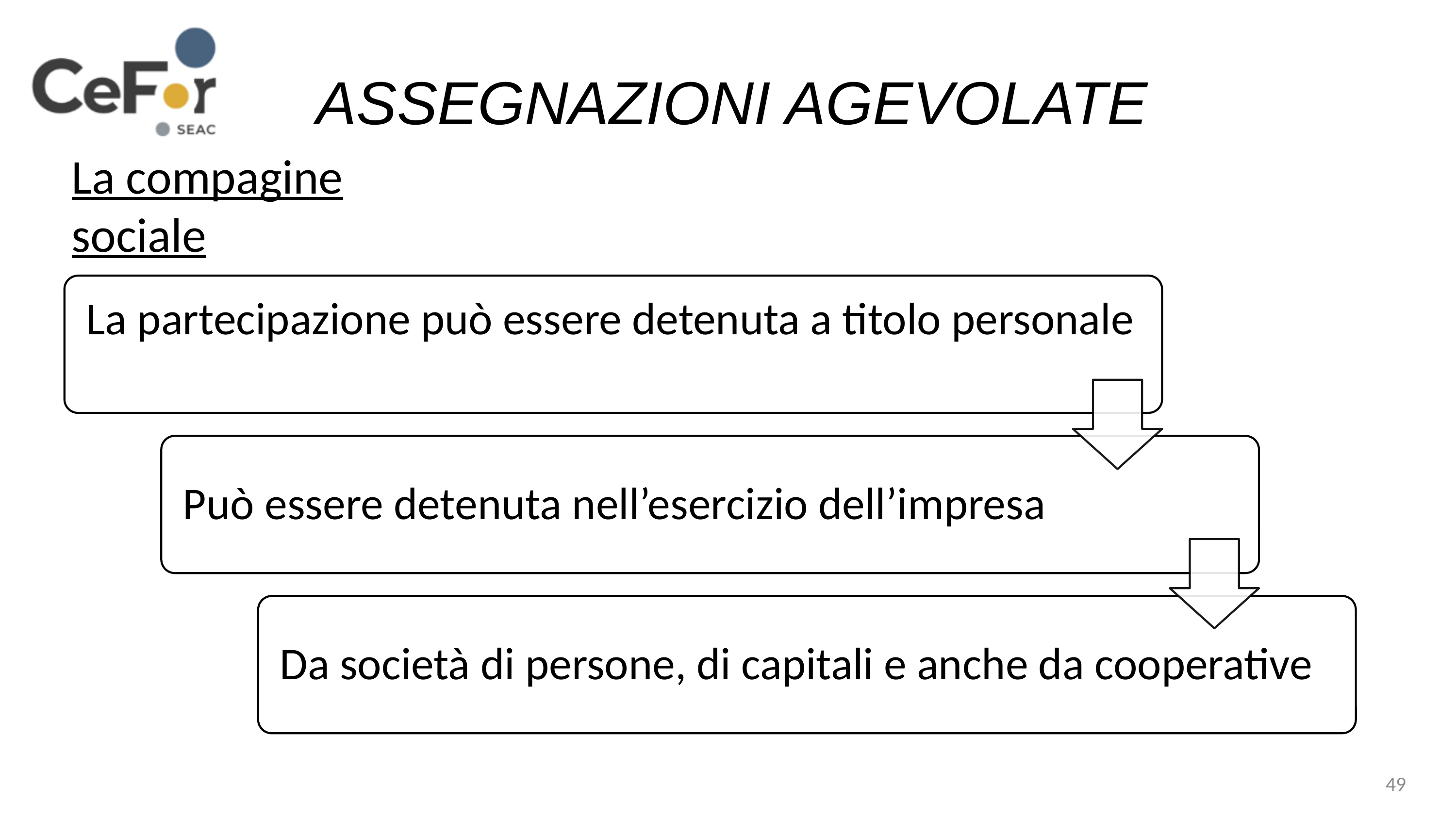

ASSEGNAZIONI AGEVOLATE
La compagine sociale
La partecipazione può essere detenuta a titolo personale
Può essere detenuta nell’esercizio dell’impresa
Da società di persone, di capitali e anche da cooperative

49